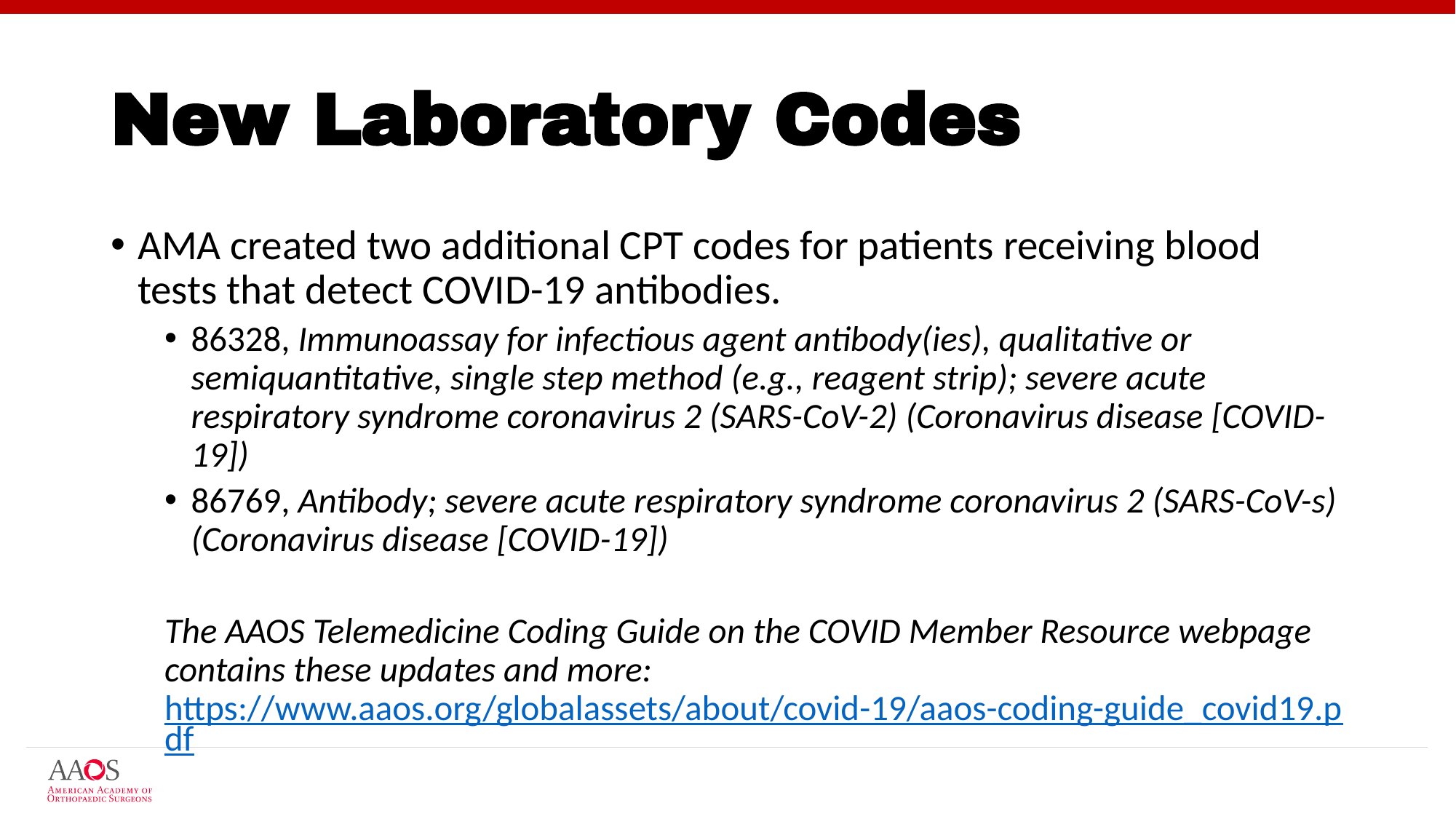

# New Laboratory Codes
AMA created two additional CPT codes for patients receiving blood tests that detect COVID-19 antibodies.
86328, Immunoassay for infectious agent antibody(ies), qualitative or semiquantitative, single step method (e.g., reagent strip); severe acute respiratory syndrome coronavirus 2 (SARS-CoV-2) (Coronavirus disease [COVID-19])
86769, Antibody; severe acute respiratory syndrome coronavirus 2 (SARS-CoV-s) (Coronavirus disease [COVID-19])

The AAOS Telemedicine Coding Guide on the COVID Member Resource webpage contains these updates and more: https://www.aaos.org/globalassets/about/covid-19/aaos-coding-guide_covid19.pdf